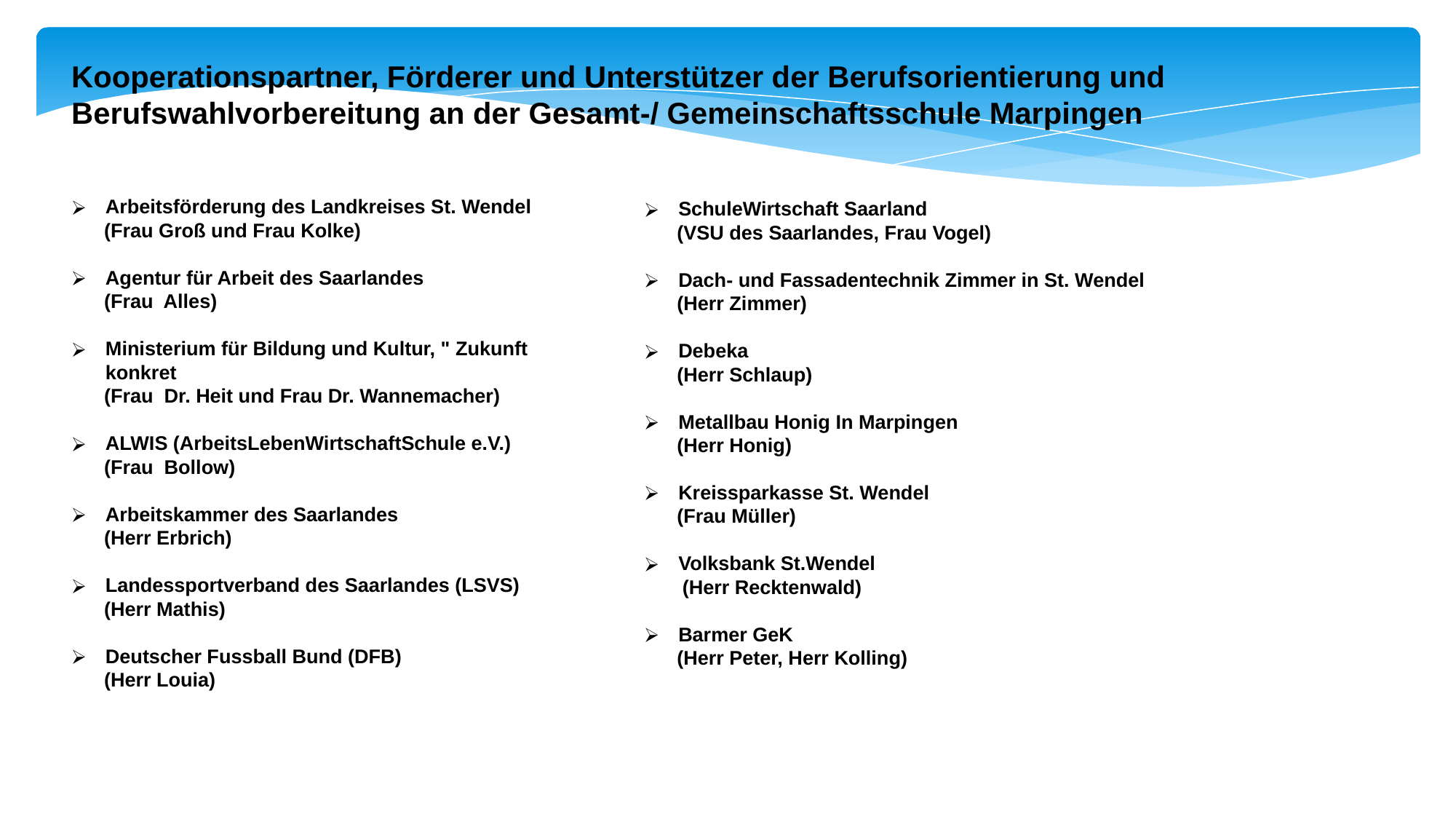

Kooperationspartner, Förderer und Unterstützer der Berufsorientierung und Berufswahlvorbereitung an der Gesamt-/ Gemeinschaftsschule Marpingen
Arbeitsförderung des Landkreises St. Wendel
      (Frau Groß und Frau Kolke)

Agentur für Arbeit des Saarlandes
      (Frau  Alles)

Ministerium für Bildung und Kultur, " Zukunft konkret
      (Frau  Dr. Heit und Frau Dr. Wannemacher)

ALWIS (ArbeitsLebenWirtschaftSchule e.V.)
      (Frau  Bollow)

Arbeitskammer des Saarlandes
      (Herr Erbrich)

Landessportverband des Saarlandes (LSVS)
      (Herr Mathis)

Deutscher Fussball Bund (DFB)
      (Herr Louia)

SchuleWirtschaft Saarland
      (VSU des Saarlandes, Frau Vogel)

Dach- und Fassadentechnik Zimmer in St. Wendel
      (Herr Zimmer)

Debeka
      (Herr Schlaup)

Metallbau Honig In Marpingen
      (Herr Honig)

Kreissparkasse St. Wendel
      (Frau Müller)

Volksbank St.Wendel
       (Herr Recktenwald)

Barmer GeK
      (Herr Peter, Herr Kolling)